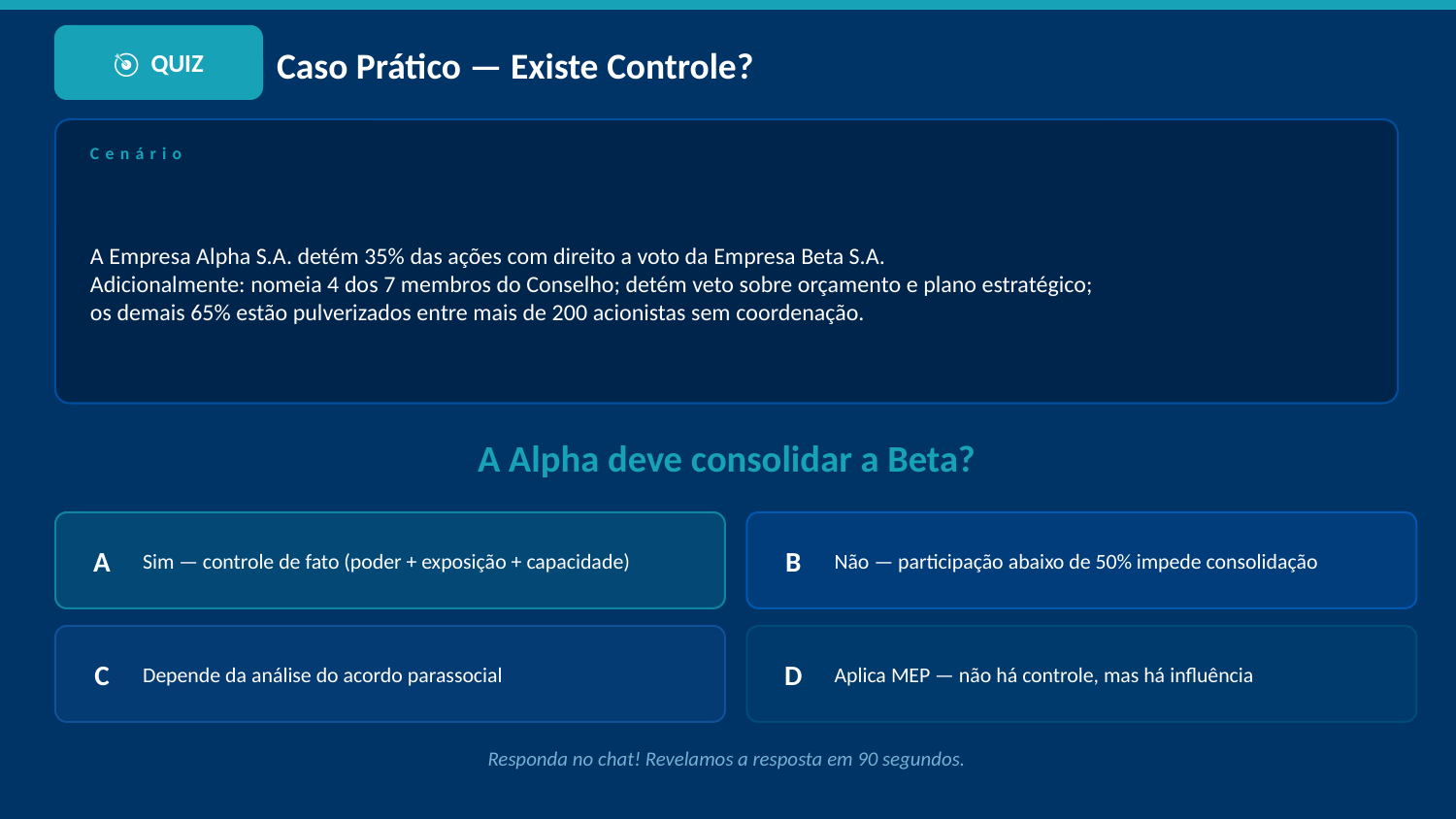

🎯  QUIZ
Caso Prático — Existe Controle?

Cenário
A Empresa Alpha S.A. detém 35% das ações com direito a voto da Empresa Beta S.A.
Adicionalmente: nomeia 4 dos 7 membros do Conselho; detém veto sobre orçamento e plano estratégico;
os demais 65% estão pulverizados entre mais de 200 acionistas sem coordenação.
A Alpha deve consolidar a Beta?

A
Sim — controle de fato (poder + exposição + capacidade)

B
Não — participação abaixo de 50% impede consolidação

C
Depende da análise do acordo parassocial

D
Aplica MEP — não há controle, mas há influência
Responda no chat! Revelamos a resposta em 90 segundos.